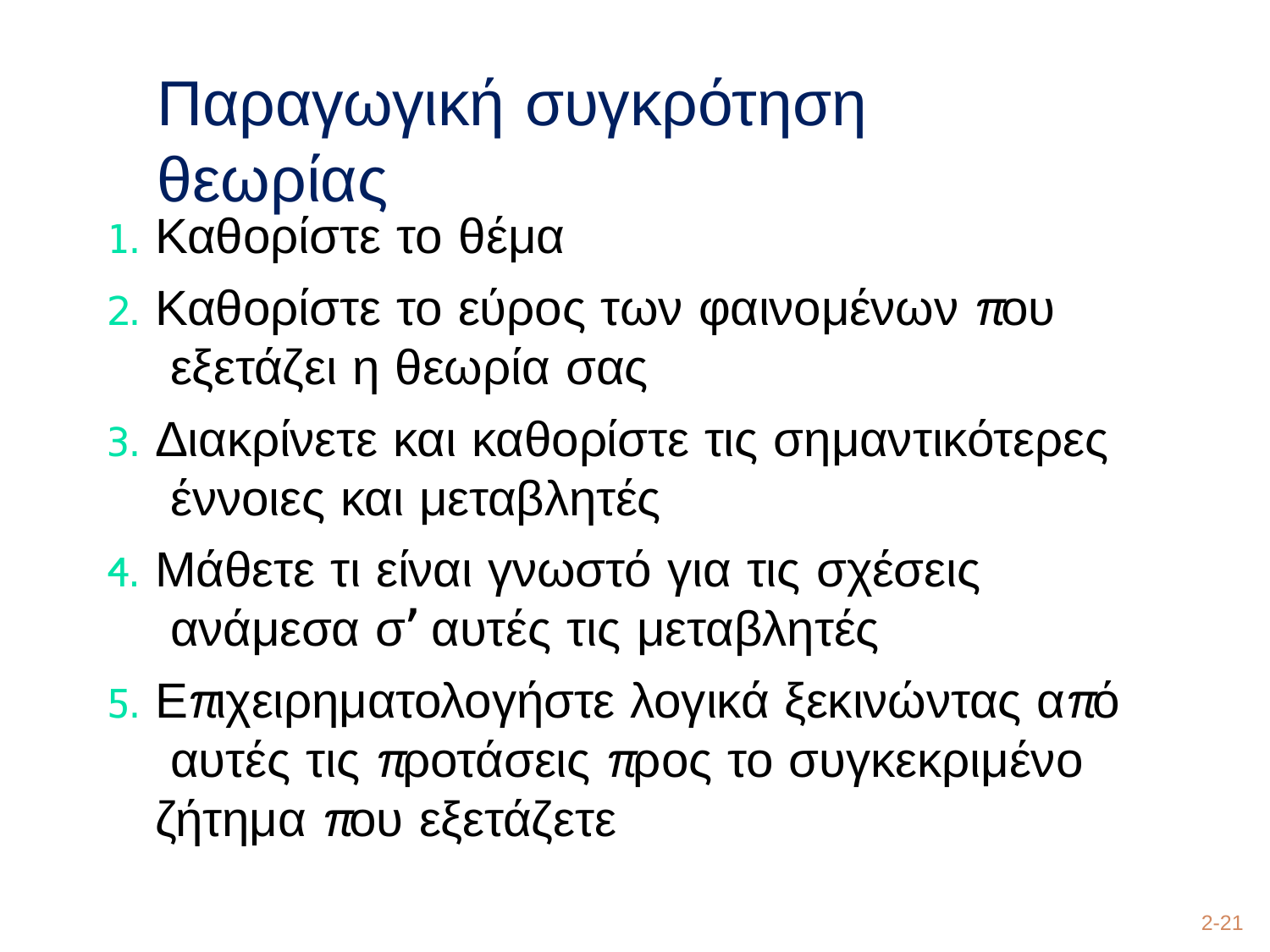

# Παραγωγική συγκρότηση θεωρίας
Καθορίστε το θέμα
Καθορίστε το εύρος των φαινομένων που  εξετάζει η θεωρία σας
Διακρίνετε και καθορίστε τις σημαντικότερες  έννοιες και μεταβλητές
Μάθετε τι είναι γνωστό για τις σχέσεις  ανάμεσα σ’ αυτές τις μεταβλητές
Επιχειρηματολογήστε λογικά ξεκινώντας από  αυτές τις προτάσεις προς το συγκεκριμένο  ζήτημα που εξετάζετε
2-21